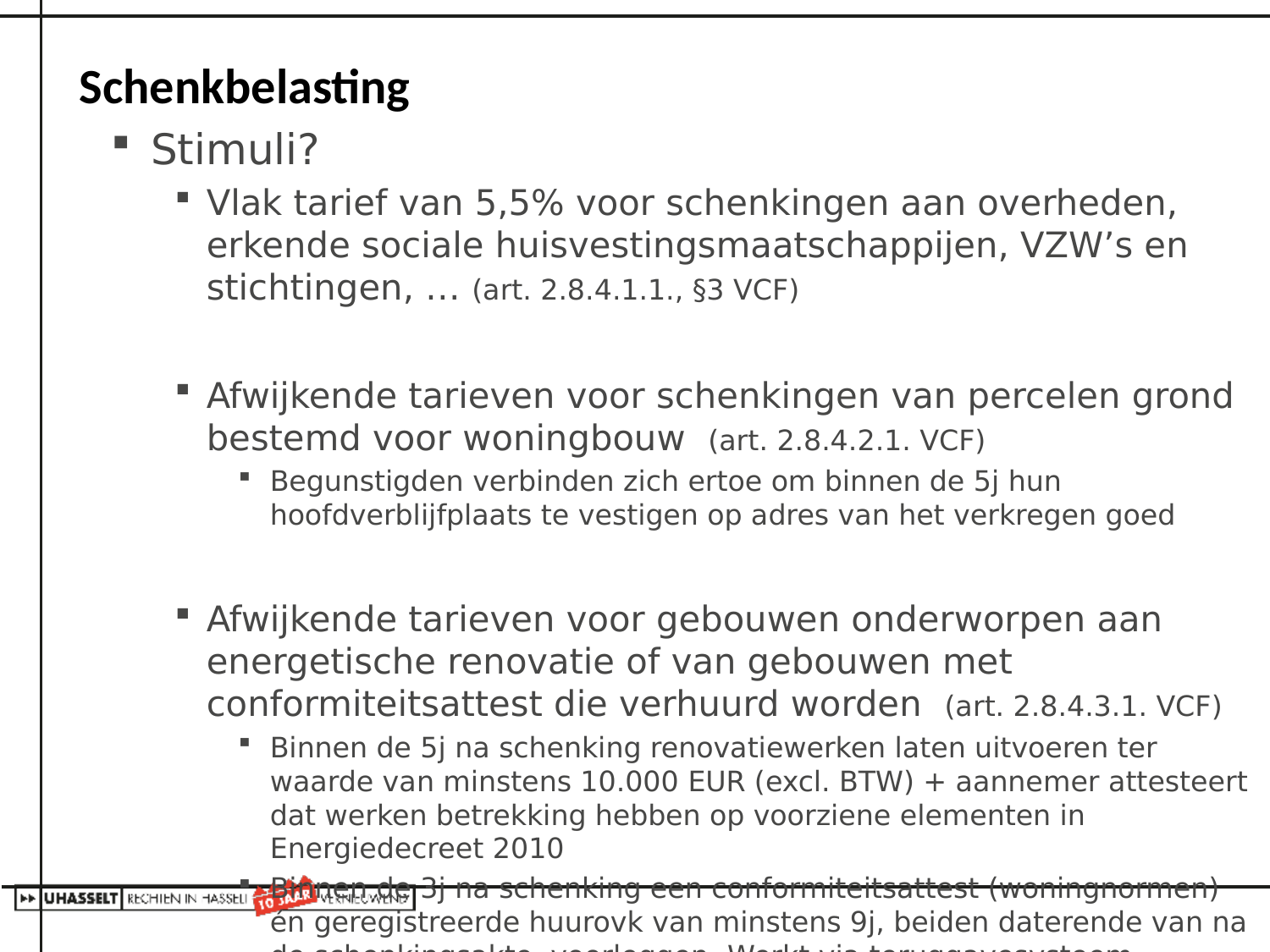

# Schenkbelasting
Stimuli?
Vlak tarief van 5,5% voor schenkingen aan overheden, erkende sociale huisvestingsmaatschappijen, VZW’s en stichtingen, … (art. 2.8.4.1.1., §3 VCF)

Afwijkende tarieven voor schenkingen van percelen grond bestemd voor woningbouw  (art. 2.8.4.2.1. VCF)
Begunstigden verbinden zich ertoe om binnen de 5j hun hoofdverblijfplaats te vestigen op adres van het verkregen goed

Afwijkende tarieven voor gebouwen onderworpen aan energetische renovatie of van gebouwen met conformiteitsattest die verhuurd worden  (art. 2.8.4.3.1. VCF)
Binnen de 5j na schenking renovatiewerken laten uitvoeren ter waarde van minstens 10.000 EUR (excl. BTW) + aannemer attesteert dat werken betrekking hebben op voorziene elementen in Energiedecreet 2010
Binnen de 3j na schenking een conformiteitsattest (woningnormen) én geregistreerde huurovk van minstens 9j, beiden daterende van na de schenkingsakte, voorleggen. Werkt via teruggavesysteem